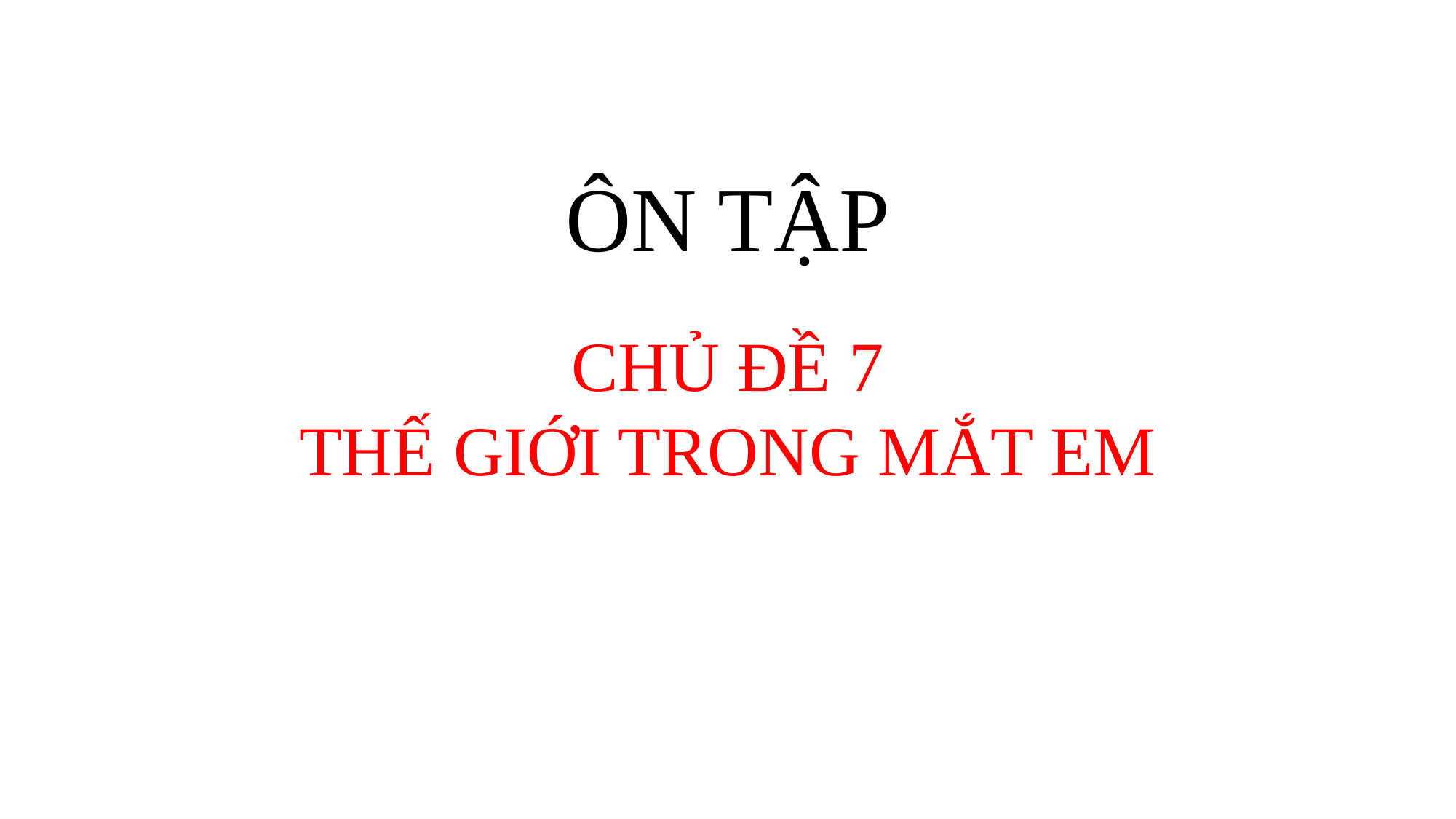

# ÔN TẬP
CHỦ ĐỀ 7
THẾ GIỚI TRONG MẮT EM